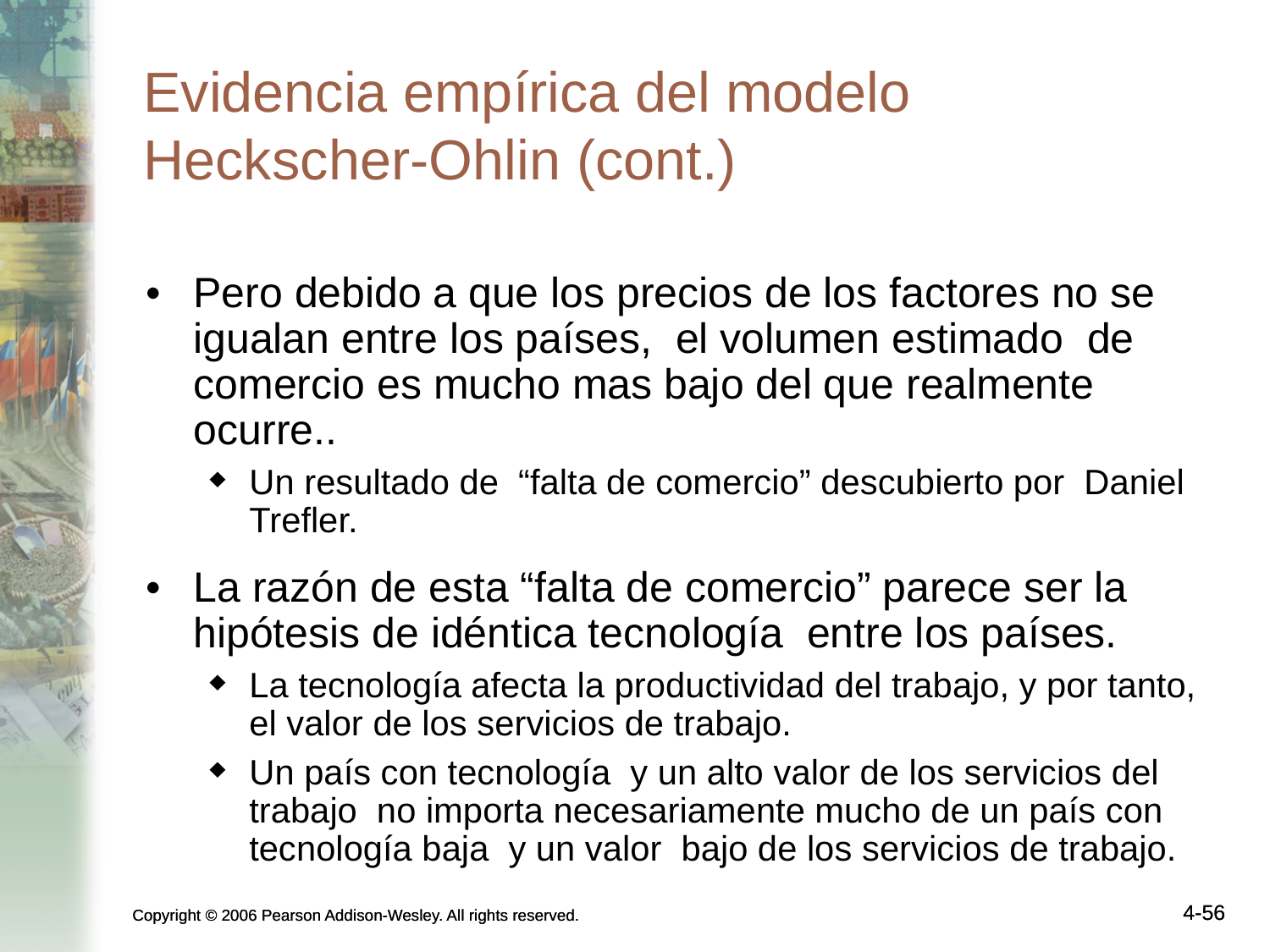

Evidencia empírica del modelo Heckscher-Ohlin (cont.)
Pero debido a que los precios de los factores no se igualan entre los países,  el volumen estimado  de comercio es mucho mas bajo del que realmente ocurre..
Un resultado de  “falta de comercio” descubierto por  Daniel Trefler.
La razón de esta “falta de comercio” parece ser la hipótesis de idéntica tecnología  entre los países.
La tecnología afecta la productividad del trabajo, y por tanto, el valor de los servicios de trabajo.
Un país con tecnología  y un alto valor de los servicios del trabajo  no importa necesariamente mucho de un país con tecnología baja  y un valor  bajo de los servicios de trabajo.
Copyright © 2006 Pearson Addison-Wesley. All rights reserved.
Copyright © 2006 Pearson Addison-Wesley. All rights reserved.
4-56
4-56